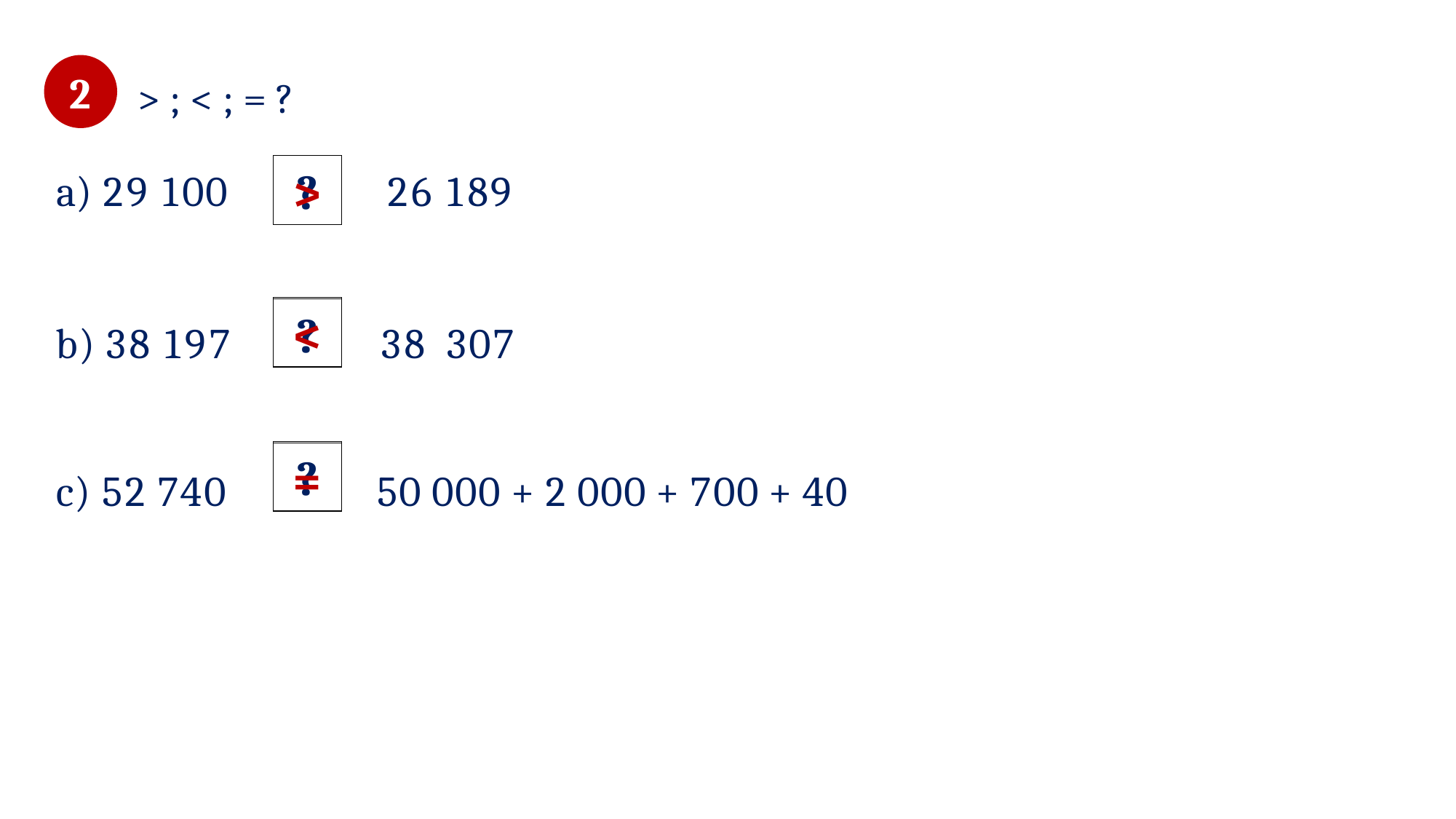

2
> ; < ; = ?
?
>
a) 29 100                 26 189
<
?
b) 38 197                38  307
?
=
c) 52 740                50 000 + 2 000 + 700 + 40